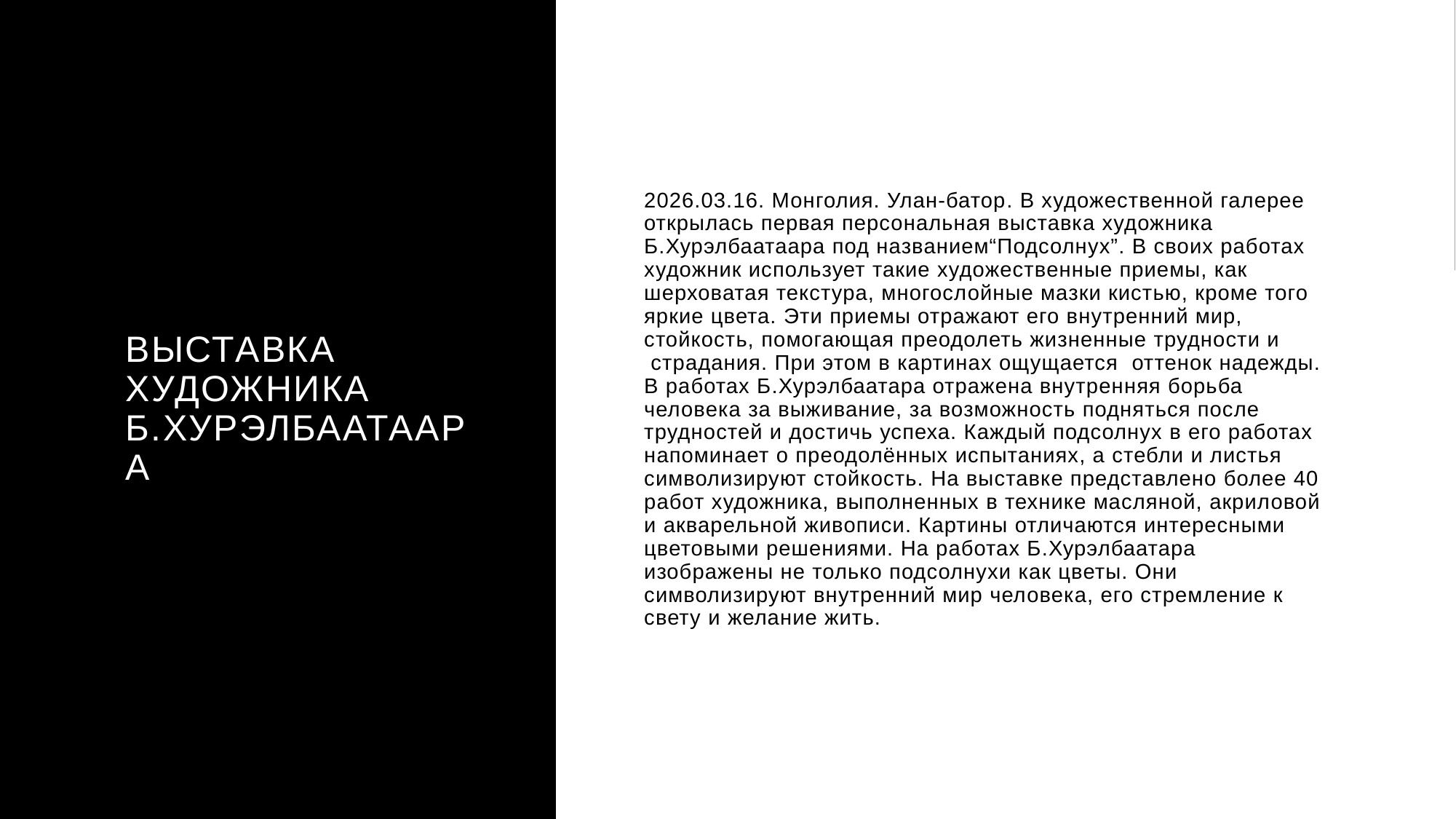

# выставка художника Б.Хурэлбаатаара
2026.03.16. Монголия. Улан-батор. В художественной галерее открылась первая персональная выставка художника Б.Хурэлбаатаара под названием“Подсолнух”. В своих работах художник использует такие художественные приемы, как шерховатая текстура, многослойные мазки кистью, кроме того яркие цвета. Эти приемы отражают его внутренний мир, стойкость, помогающая преодолеть жизненные трудности и  страдания. При этом в картинах ощущается  оттенок надежды. В работах Б.Хурэлбаатара отражена внутренняя борьба человека за выживание, за возможность подняться после трудностей и достичь успеха. Каждый подсолнух в его работах напоминает о преодолённых испытаниях, а стебли и листья символизируют стойкость. На выставке представлено более 40 работ художника, выполненных в технике масляной, акриловой и акварельной живописи. Картины отличаются интересными  цветовыми решениями. На работах Б.Хурэлбаатара изображены не только подсолнухи как цветы. Они символизируют внутренний мир человека, его стремление к свету и желание жить.